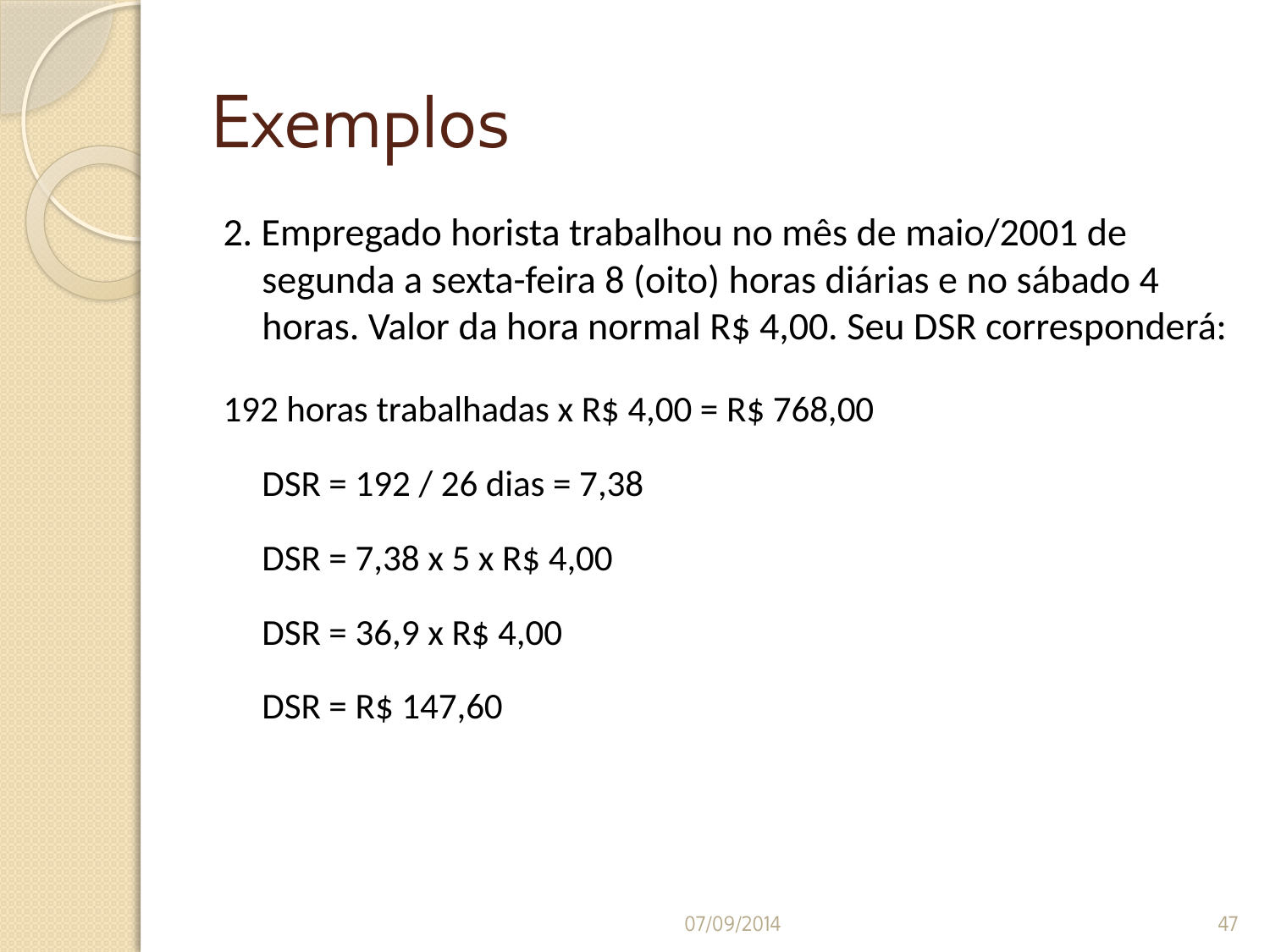

# Exemplos
2. Empregado horista trabalhou no mês de maio/2001 de segunda a sexta-feira 8 (oito) horas diárias e no sábado 4 horas. Valor da hora normal R$ 4,00. Seu DSR corresponderá:
192 horas trabalhadas x R$ 4,00 = R$ 768,00
DSR = 192 / 26 dias = 7,38
DSR = 7,38 x 5 x R$ 4,00
DSR = 36,9 x R$ 4,00
DSR = R$ 147,60
07/09/2014
47